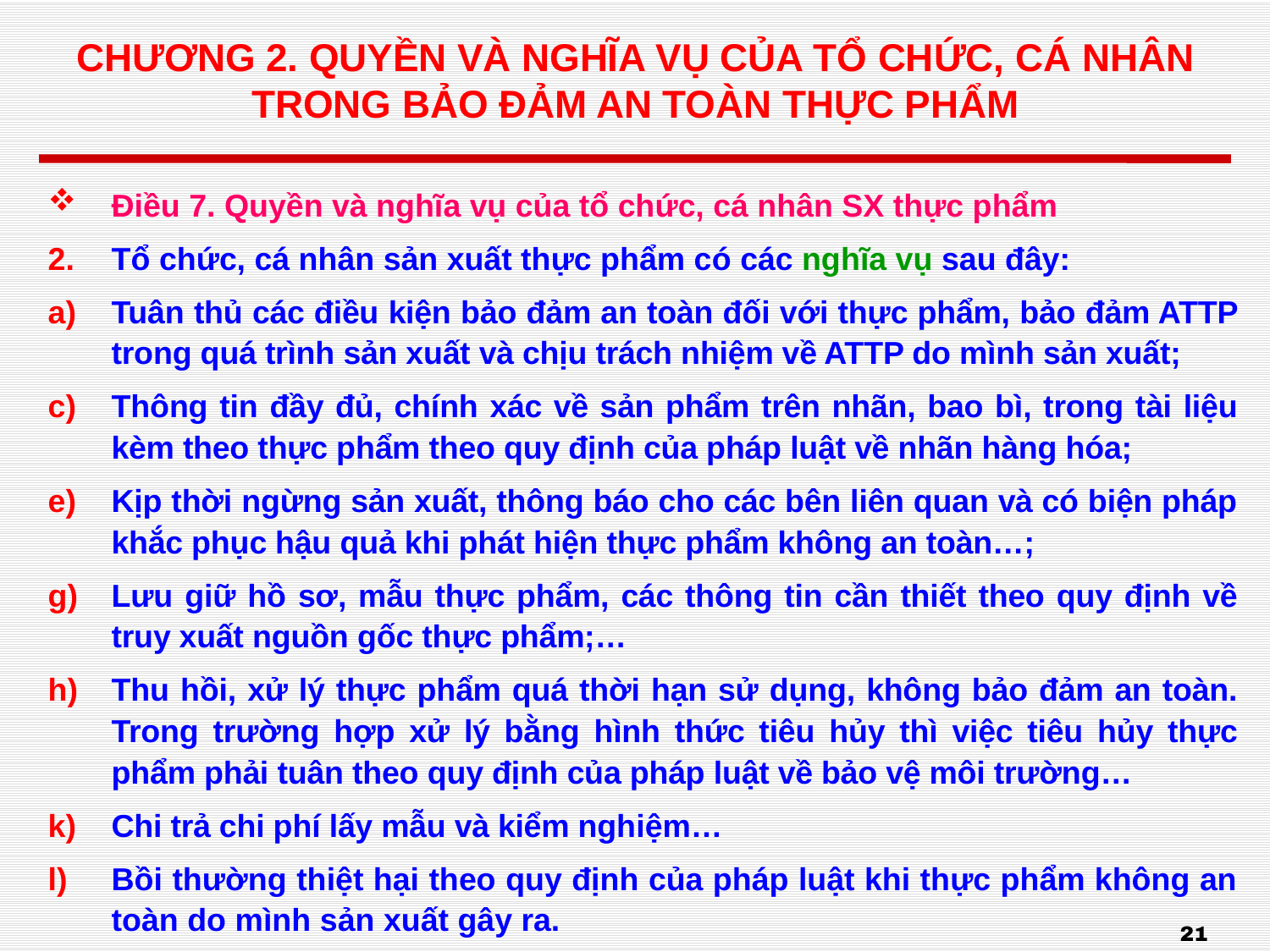

# CHƯƠNG 2. QUYỀN VÀ NGHĨA VỤ CỦA TỔ CHỨC, CÁ NHÂN TRONG BẢO ĐẢM AN TOÀN THỰC PHẨM
Điều 7. Quyền và nghĩa vụ của tổ chức, cá nhân SX thực phẩm
Tổ chức, cá nhân sản xuất thực phẩm có các nghĩa vụ sau đây:
Tuân thủ các điều kiện bảo đảm an toàn đối với thực phẩm, bảo đảm ATTP trong quá trình sản xuất và chịu trách nhiệm về ATTP do mình sản xuất;
Thông tin đầy đủ, chính xác về sản phẩm trên nhãn, bao bì, trong tài liệu kèm theo thực phẩm theo quy định của pháp luật về nhãn hàng hóa;
Kịp thời ngừng sản xuất, thông báo cho các bên liên quan và có biện pháp khắc phục hậu quả khi phát hiện thực phẩm không an toàn…;
Lưu giữ hồ sơ, mẫu thực phẩm, các thông tin cần thiết theo quy định về truy xuất nguồn gốc thực phẩm;…
Thu hồi, xử lý thực phẩm quá thời hạn sử dụng, không bảo đảm an toàn. Trong trường hợp xử lý bằng hình thức tiêu hủy thì việc tiêu hủy thực phẩm phải tuân theo quy định của pháp luật về bảo vệ môi trường…
Chi trả chi phí lấy mẫu và kiểm nghiệm…
Bồi thường thiệt hại theo quy định của pháp luật khi thực phẩm không an toàn do mình sản xuất gây ra.